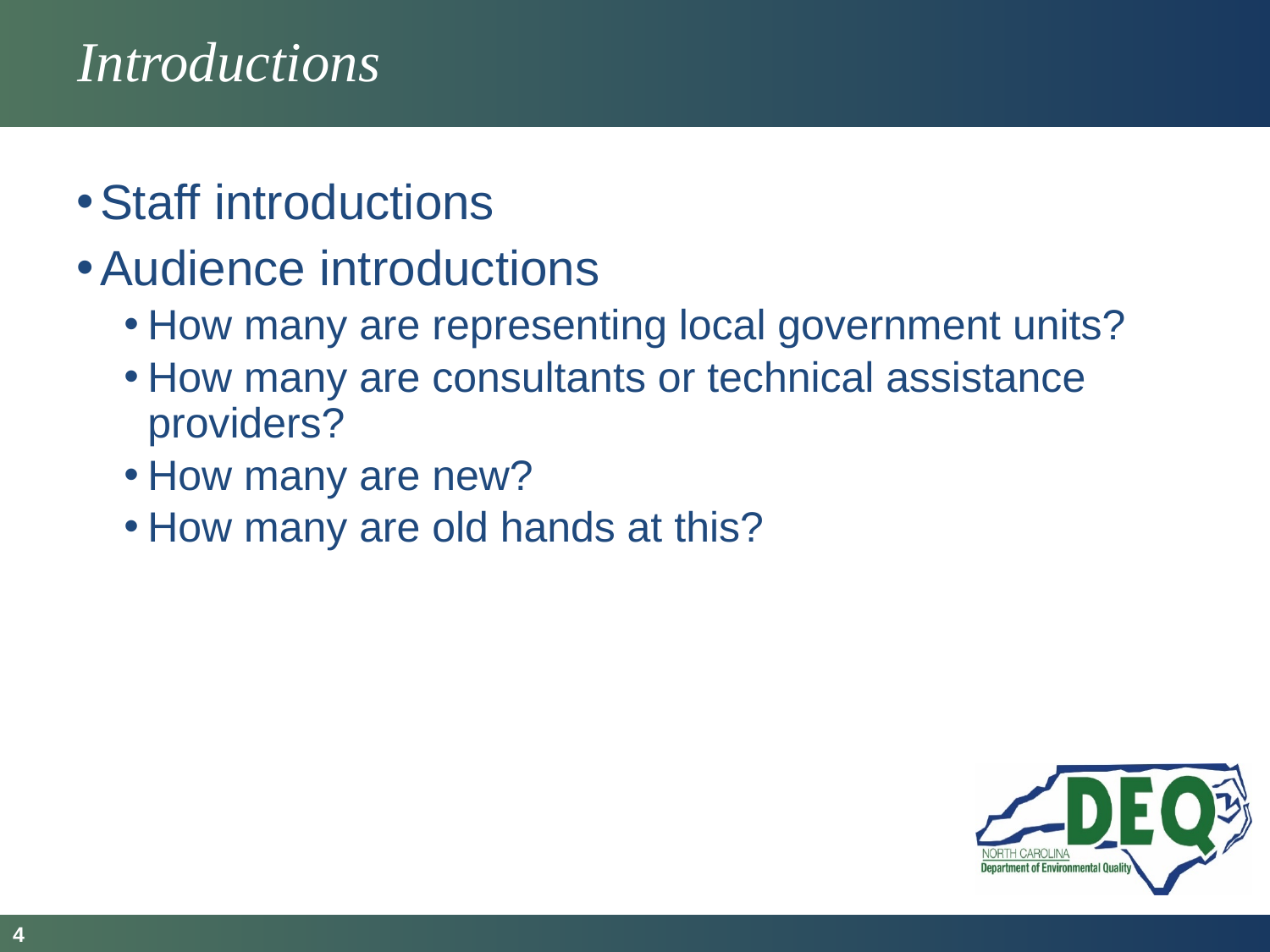

# Introductions
Staff introductions
Audience introductions
How many are representing local government units?
How many are consultants or technical assistance providers?
How many are new?
How many are old hands at this?
4